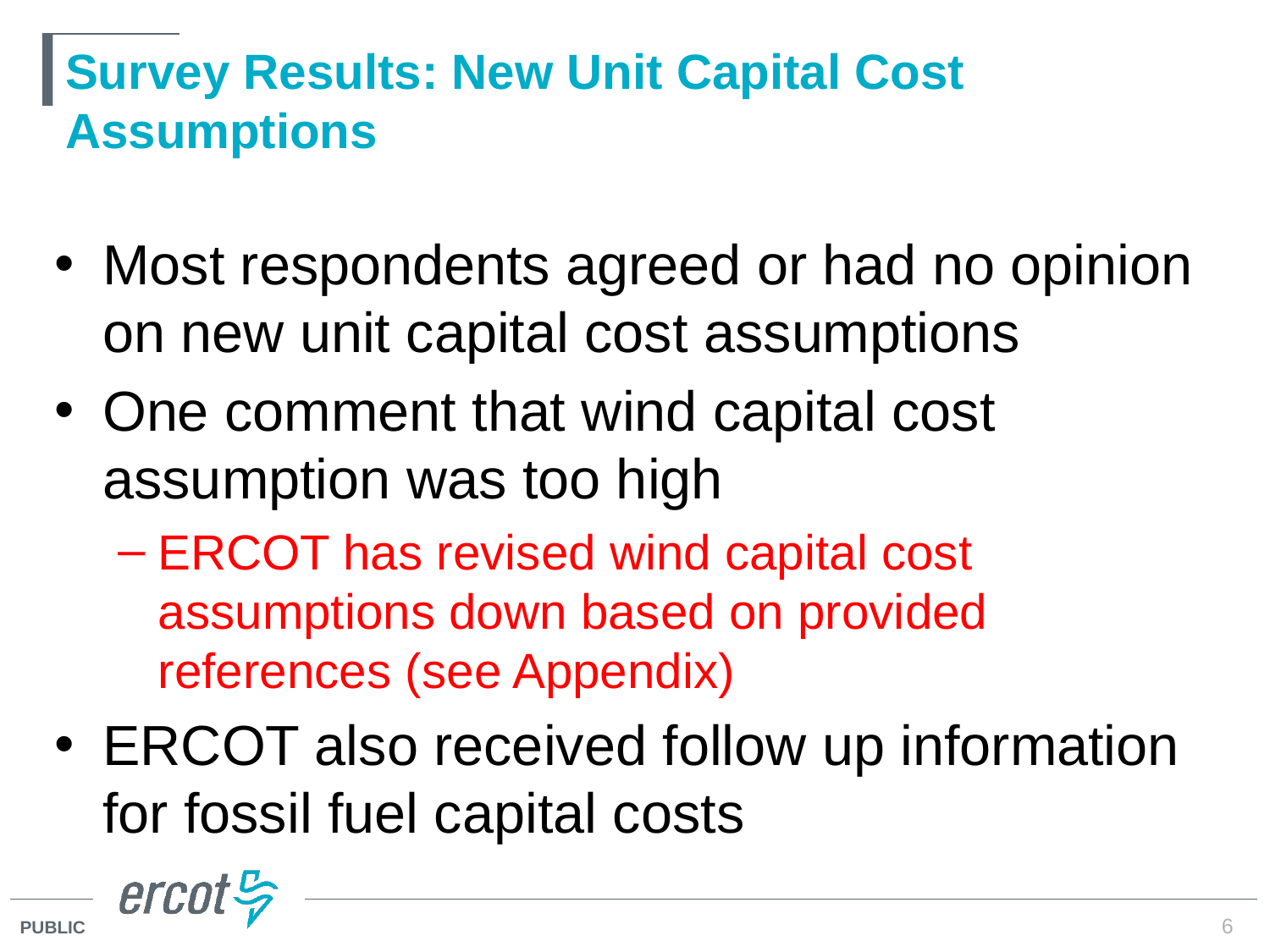

# Survey Results: New Unit Capital Cost Assumptions
Most respondents agreed or had no opinion on new unit capital cost assumptions
One comment that wind capital cost assumption was too high
ERCOT has revised wind capital cost assumptions down based on provided references (see Appendix)
ERCOT also received follow up information for fossil fuel capital costs
6